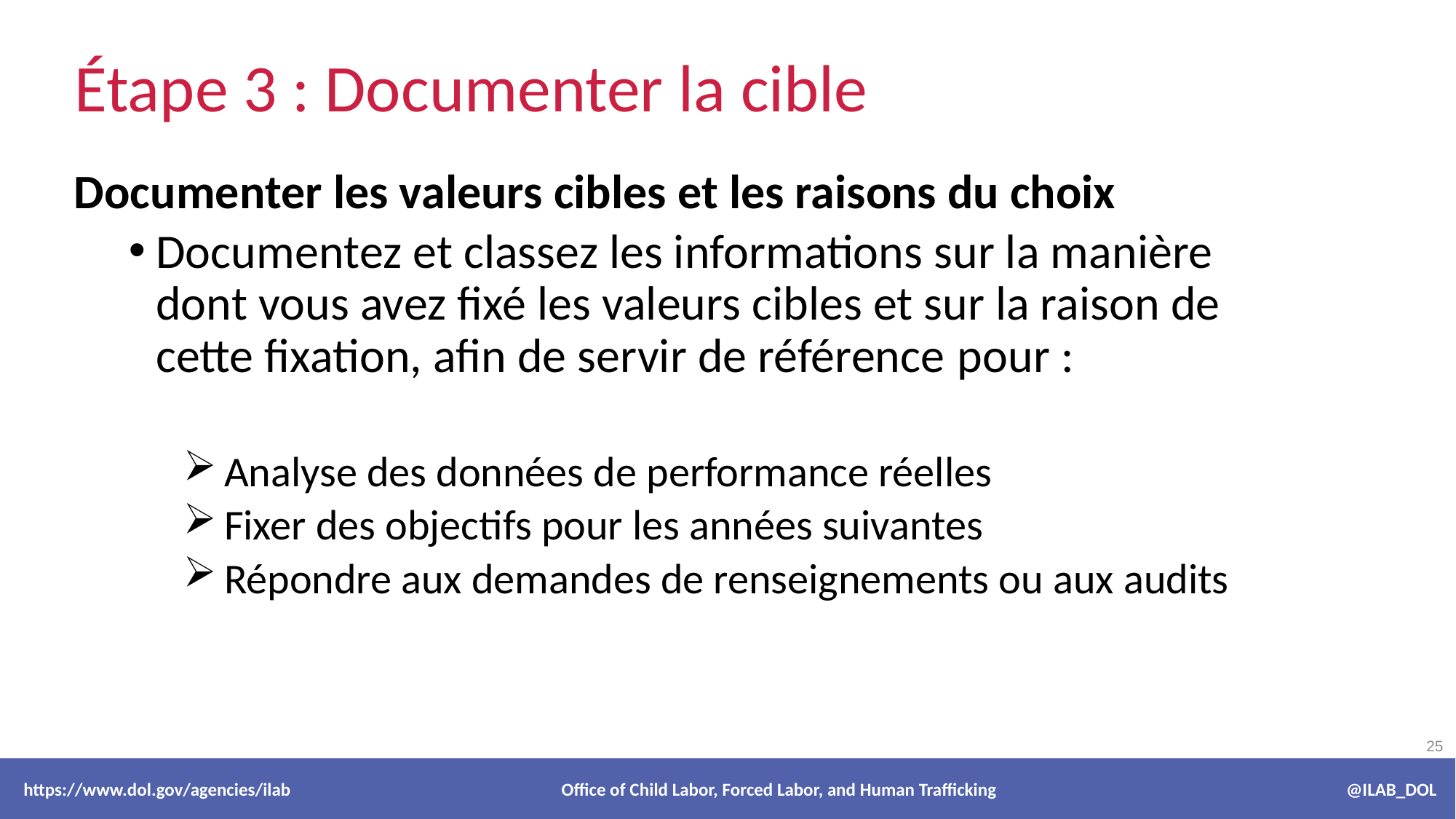

# Étape 3 : Documenter la cible
Documenter les valeurs cibles et les raisons du choix
Documentez et classez les informations sur la manière dont vous avez fixé les valeurs cibles et sur la raison de cette fixation, afin de servir de référence pour :

Analyse des données de performance réelles
Fixer des objectifs pour les années suivantes
Répondre aux demandes de renseignements ou aux audits
   https://www.dol.gov/agencies/ilab                                                                 Office of Child Labor, Forced Labor, and Human Trafficking                                                                                    @ILAB_DOL